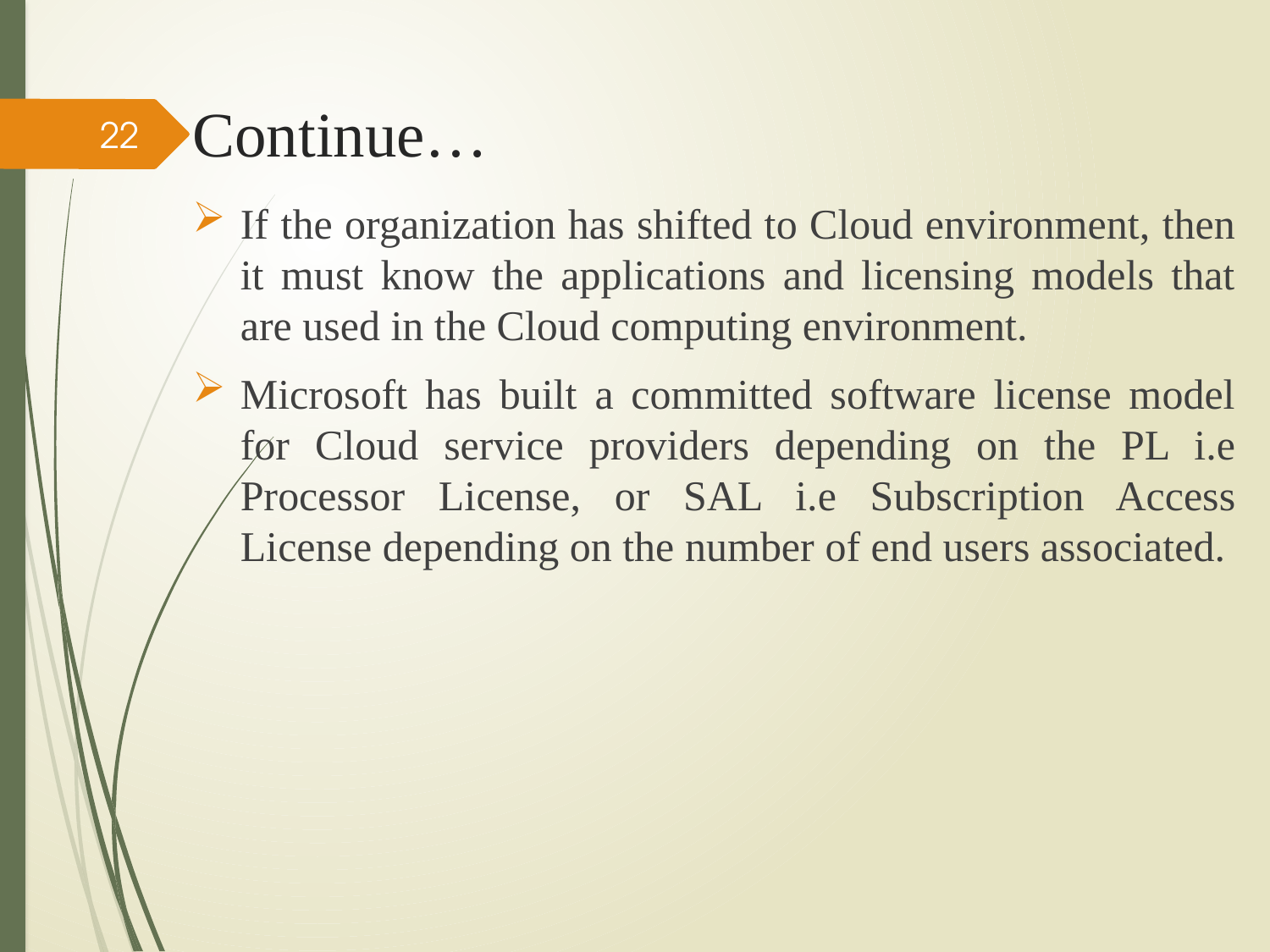

# Continue…
22
If the organization has shifted to Cloud environment, then it must know the applications and licensing models that are used in the Cloud computing environment.
Microsoft has built a committed software license model for Cloud service providers depending on the PL i.e Processor License, or SAL i.e Subscription Access License depending on the number of end users associated.